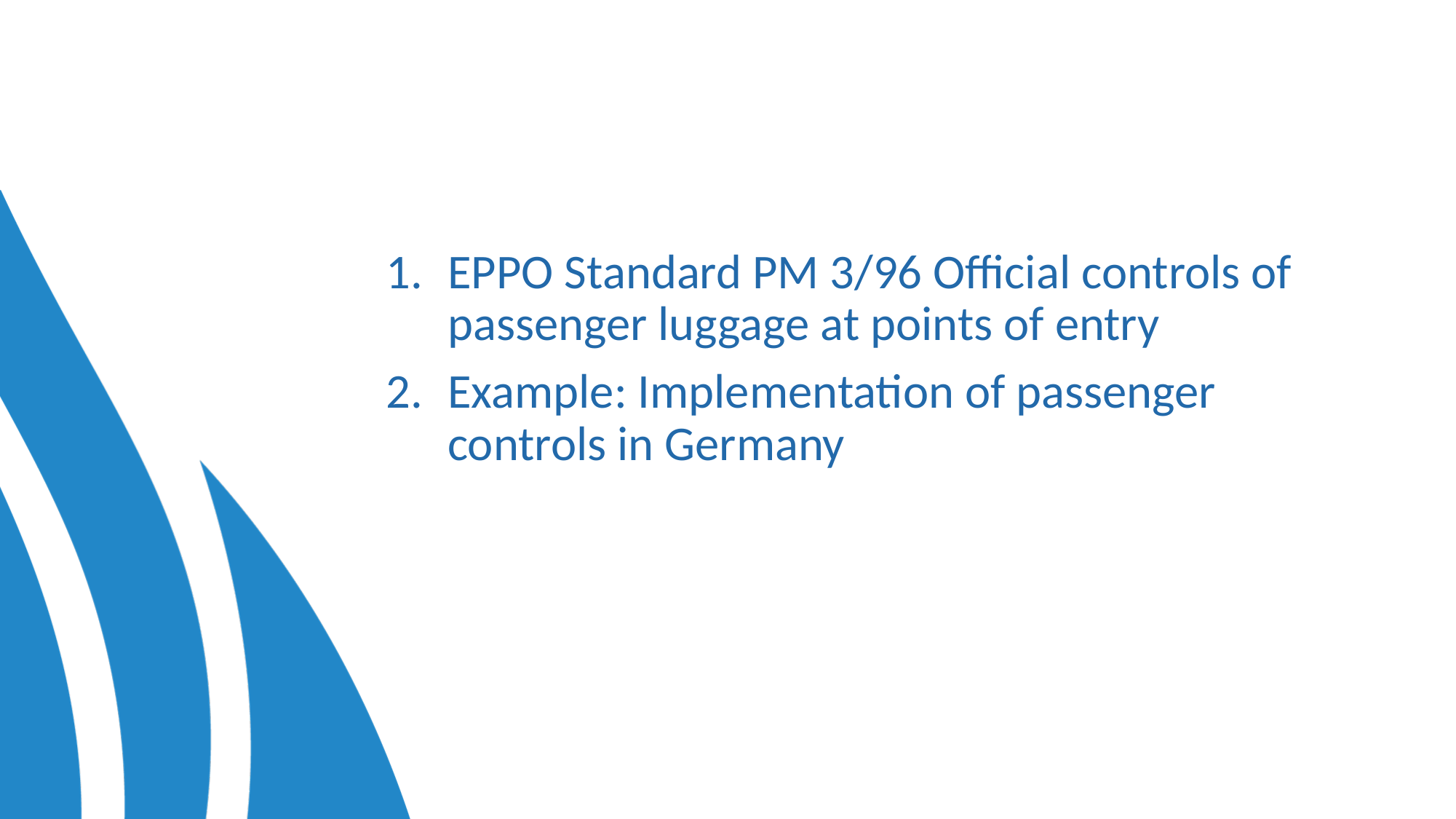

EPPO Standard PM 3/96 Official controls of passenger luggage at points of entry
Example: Implementation of passenger controls in Germany